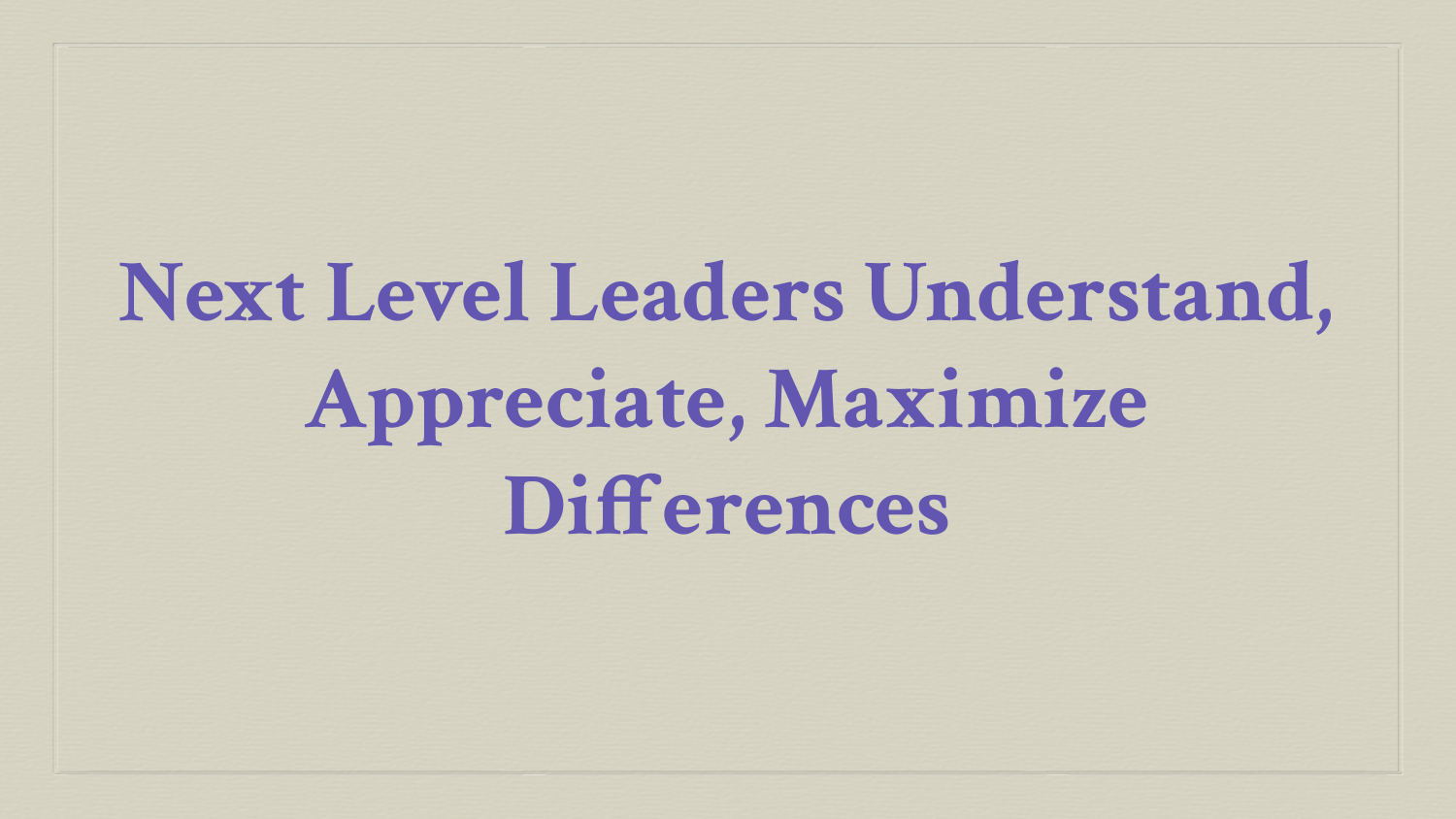

Next Level Leaders Understand, Appreciate, Maximize
Differences